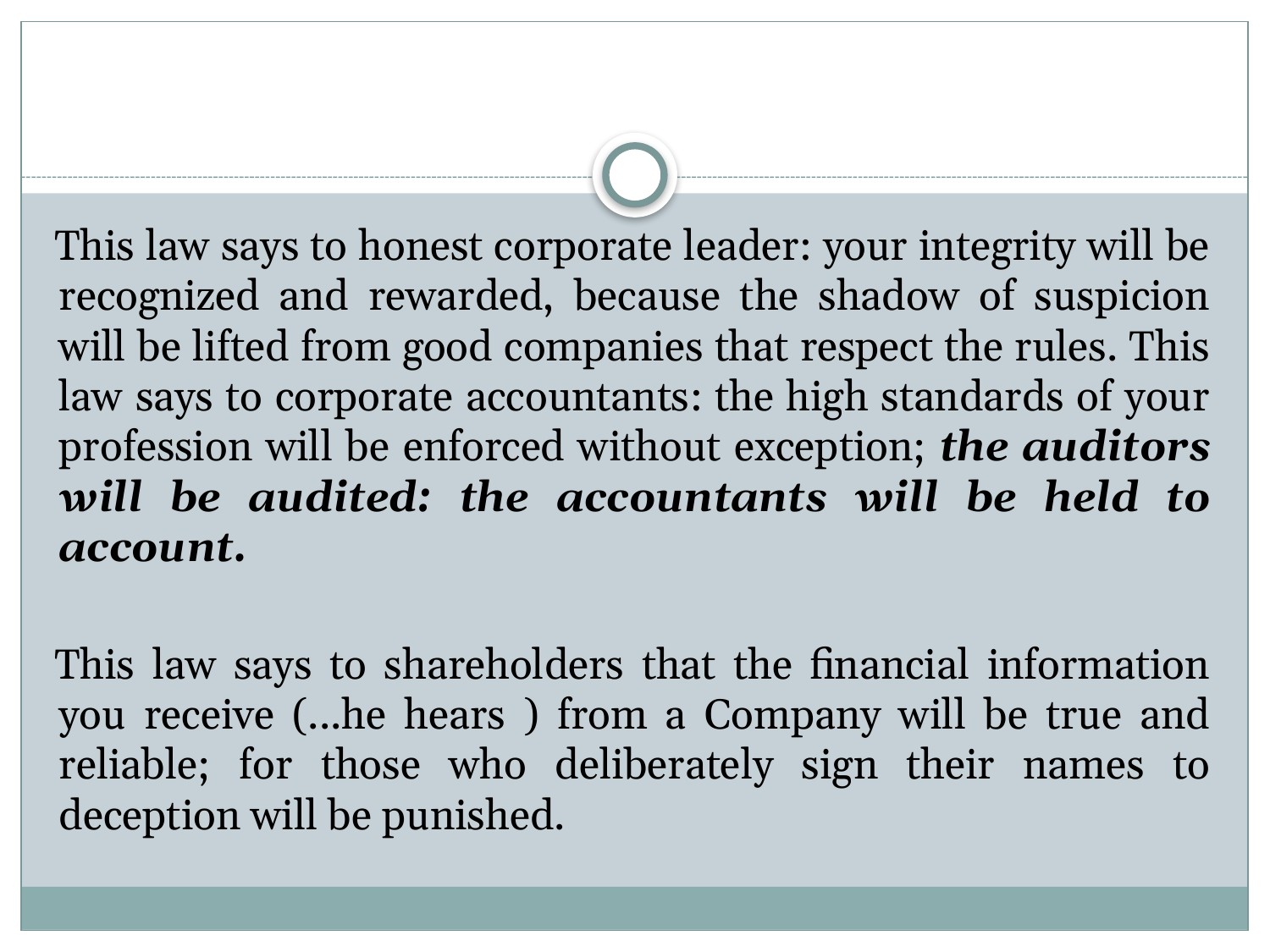

This law says to honest corporate leader: your integrity will be recognized and rewarded, because the shadow of suspicion will be lifted from good companies that respect the rules. This law says to corporate accountants: the high standards of your profession will be enforced without exception; the auditors will be audited: the accountants will be held to account.

This law says to shareholders that the financial information you receive (...he hears ) from a Company will be true and reliable; for those who deliberately sign their names to deception will be punished.